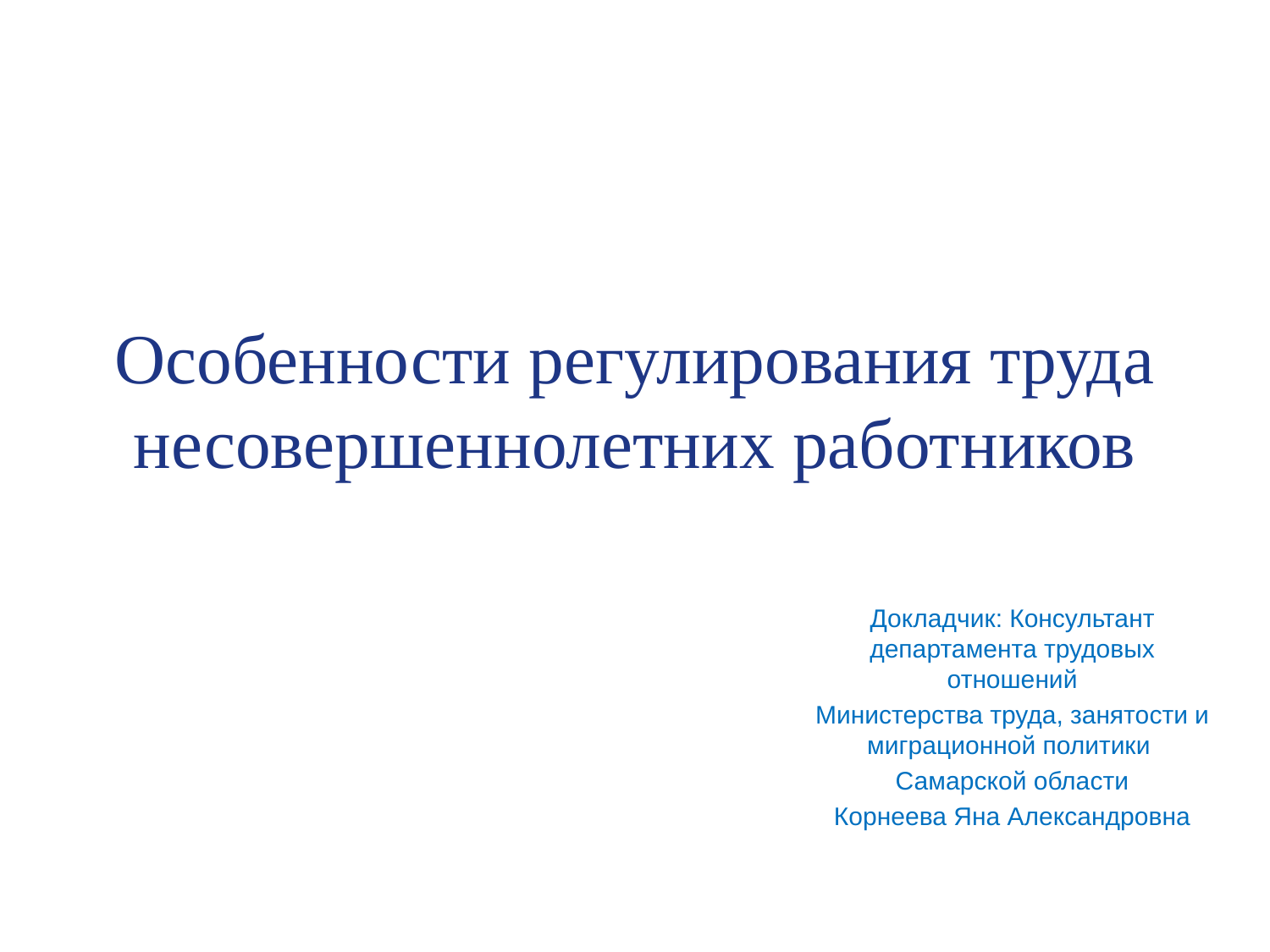

# Особенности регулирования труда несовершеннолетних работников
Докладчик: Консультант департамента трудовых отношений
Министерства труда, занятости и миграционной политики
Самарской области
Корнеева Яна Александровна